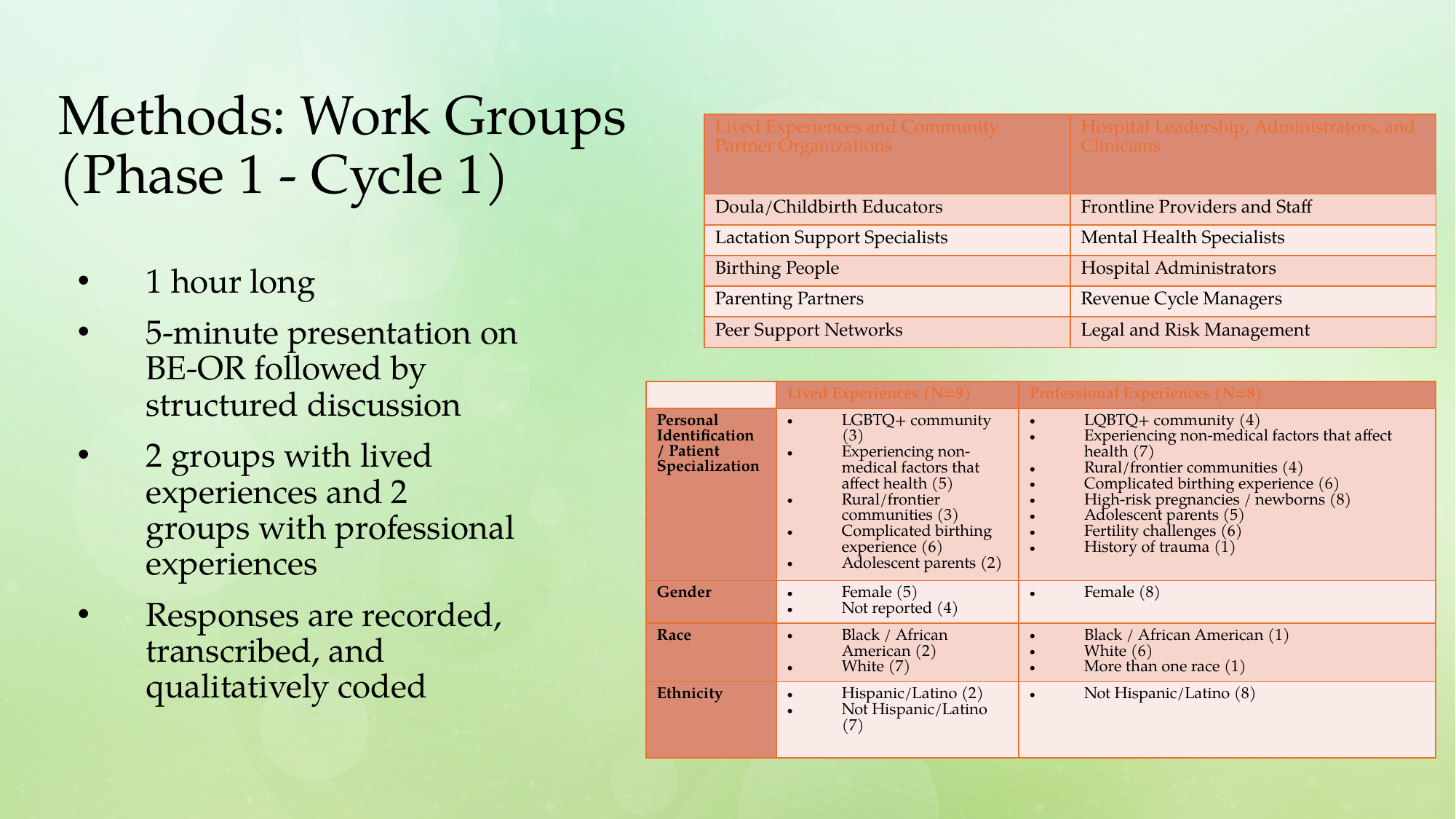

# Methods: Work Groups (Phase 1 - Cycle 1)
| Lived Experiences and Community Partner Organizations | Hospital Leadership, Administrators, and Clinicians |
| --- | --- |
| Doula/Childbirth Educators | Frontline Providers and Staff |
| Lactation Support Specialists | Mental Health Specialists |
| Birthing People | Hospital Administrators |
| Parenting Partners | Revenue Cycle Managers |
| Peer Support Networks | Legal and Risk Management |
1 hour long
5-minute presentation on BE-OR followed by structured discussion
2 groups with lived experiences and 2 groups with professional experiences
Responses are recorded, transcribed, and qualitatively coded
|  | Lived Experiences (N=9) | Professional Experiences (N=8) |
| --- | --- | --- |
| Personal Identification / Patient Specialization | LGBTQ+ community (3) Experiencing non-medical factors that affect health (5) Rural/frontier communities (3) Complicated birthing experience (6) Adolescent parents (2) | LQBTQ+ community (4) Experiencing non-medical factors that affect health (7) Rural/frontier communities (4) Complicated birthing experience (6) High-risk pregnancies / newborns (8) Adolescent parents (5) Fertility challenges (6) History of trauma (1) |
| Gender | Female (5) Not reported (4) | Female (8) |
| Race | Black / African American (2) White (7) | Black / African American (1) White (6) More than one race (1) |
| Ethnicity | Hispanic/Latino (2) Not Hispanic/Latino (7) | Not Hispanic/Latino (8) |